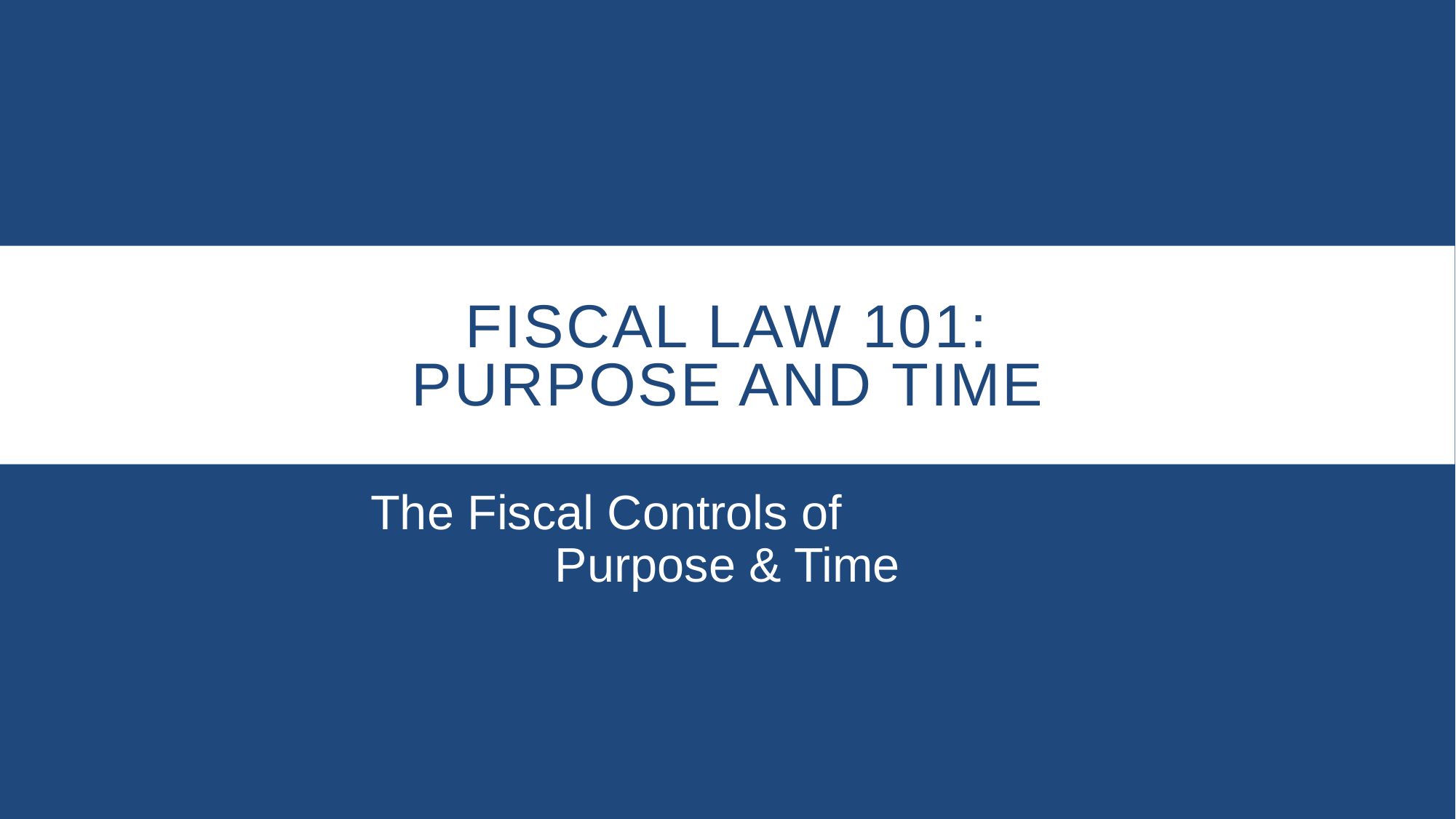

# Fiscal Law 101: Purpose and Time
The Fiscal Controls of                   Purpose & Time